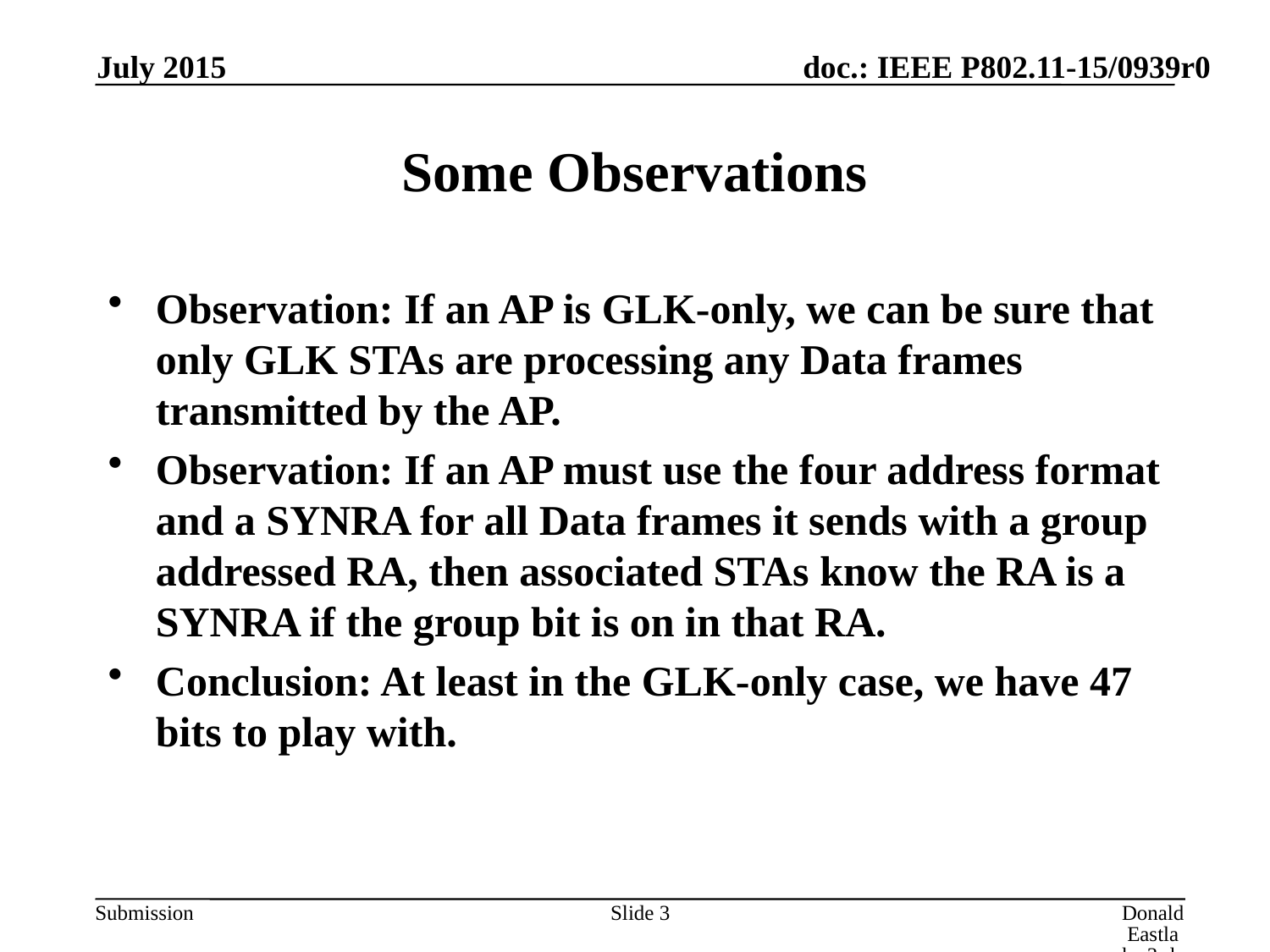

July 2015
# Some Observations
Observation: If an AP is GLK-only, we can be sure that only GLK STAs are processing any Data frames transmitted by the AP.
Observation: If an AP must use the four address format and a SYNRA for all Data frames it sends with a group addressed RA, then associated STAs know the RA is a SYNRA if the group bit is on in that RA.
Conclusion: At least in the GLK-only case, we have 47 bits to play with.

Slide 3
Donald Eastlake 3rd, Huawei Technologies